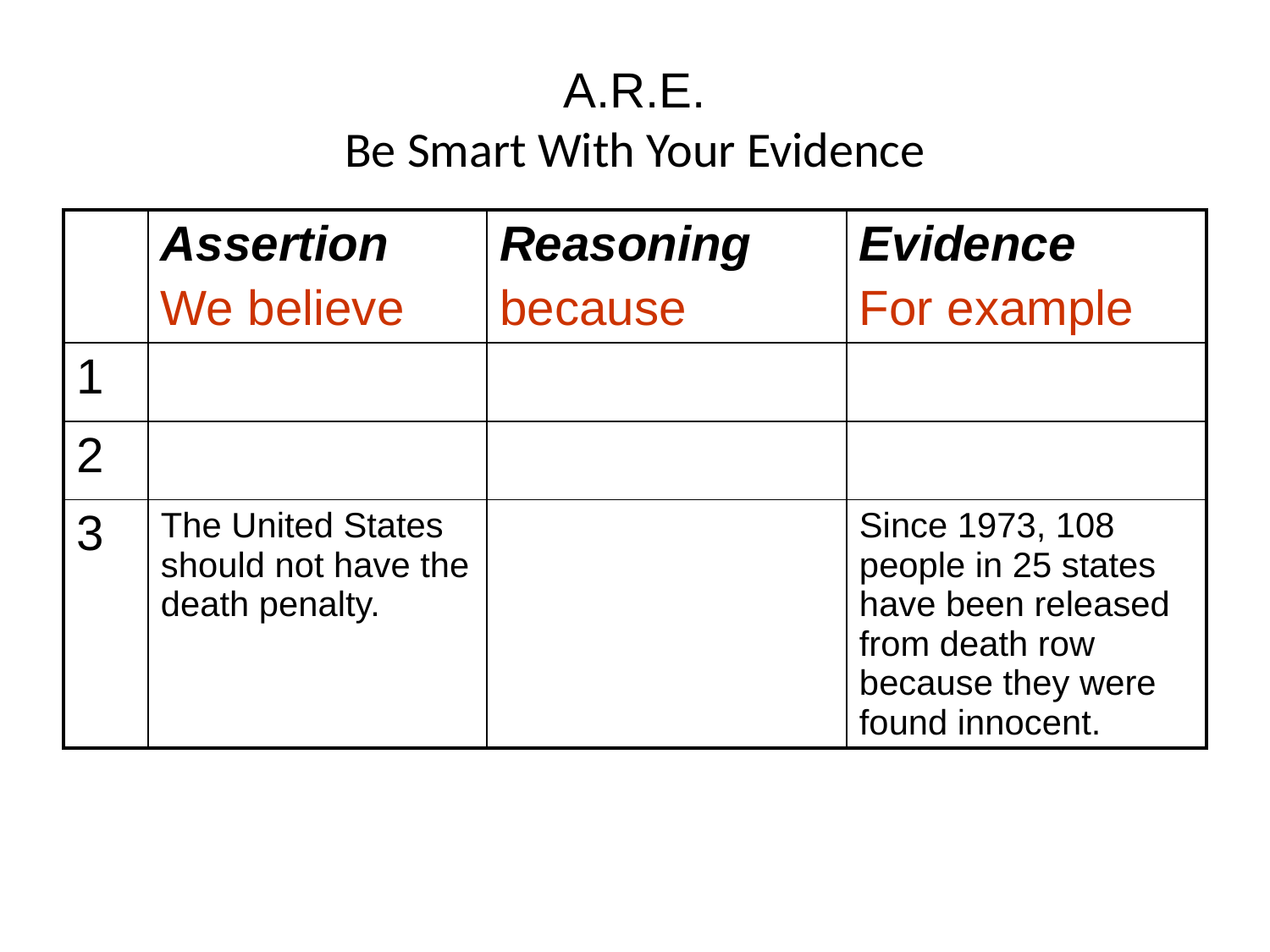

# A.R.E. Be Smart With Your Evidence
|  | Assertion We believe | Reasoning because | Evidence For example |
| --- | --- | --- | --- |
| 1 |  |  |  |
| 2 |  |  |  |
| 3 | The United States should not have the death penalty. |  | Since 1973, 108 people in 25 states have been released from death row because they were found innocent. |